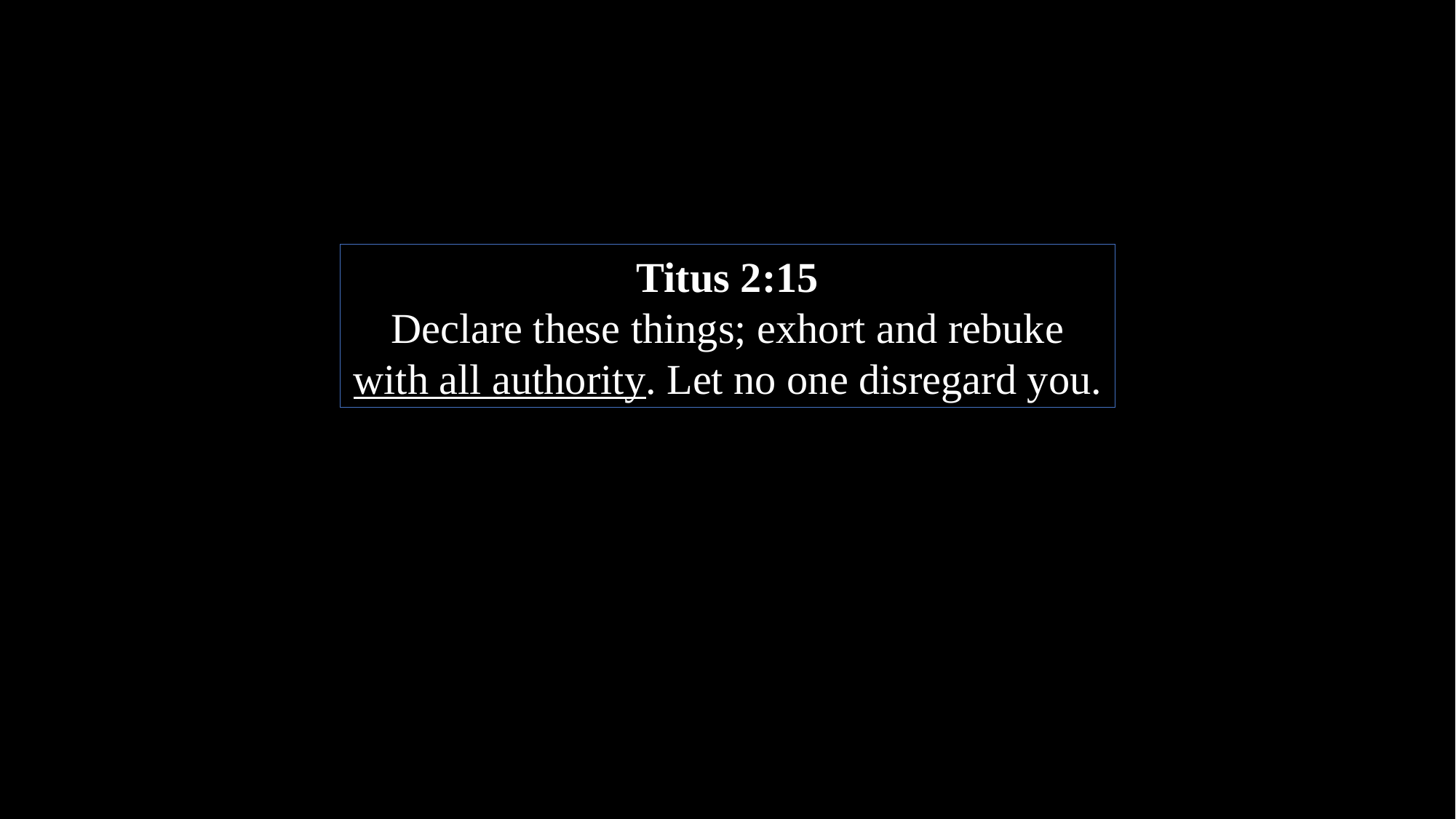

Titus 2:15
Declare these things; exhort and rebuke with all authority. Let no one disregard you.